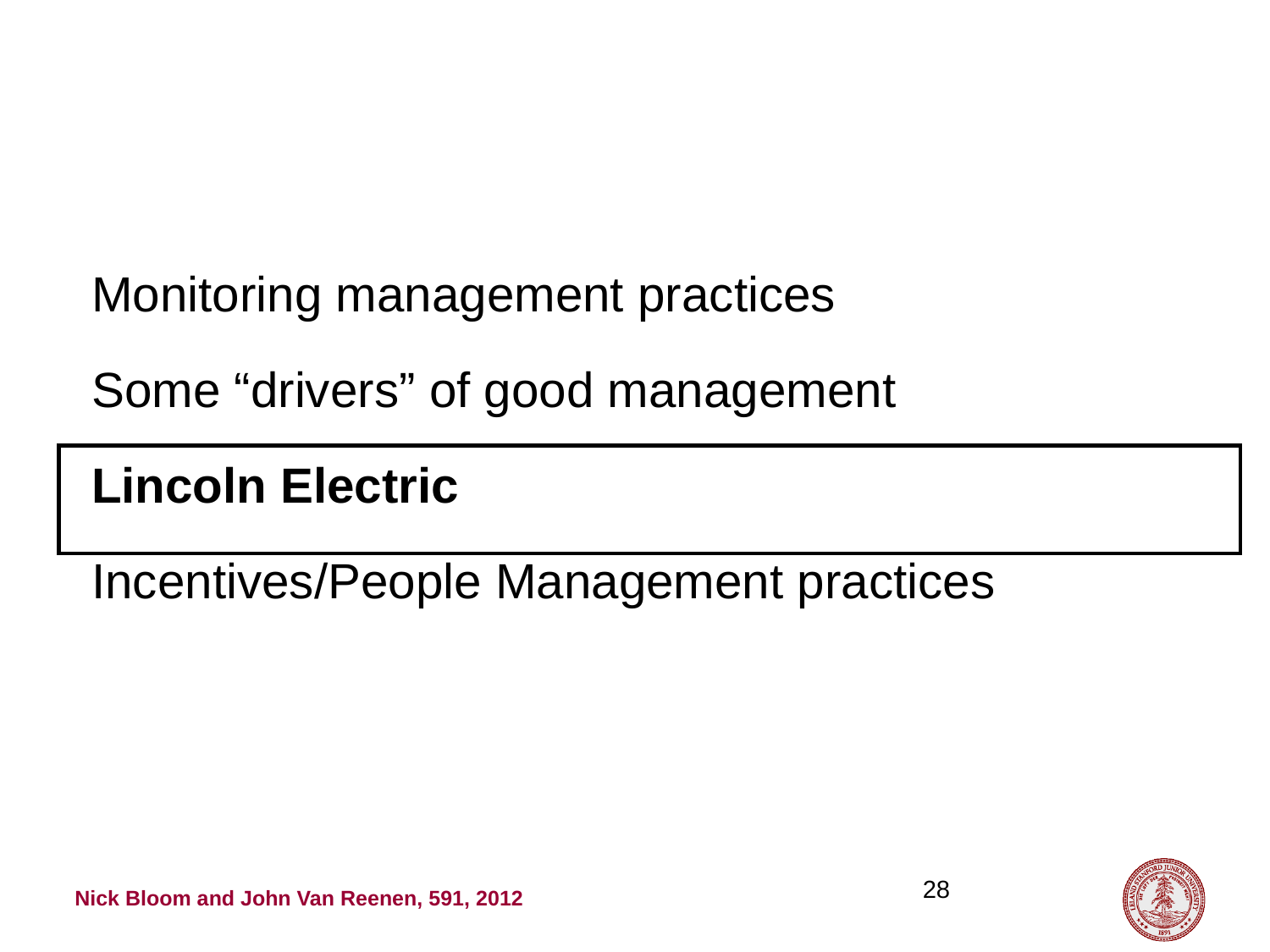

Monitoring management practices
Some “drivers” of good management
Lincoln Electric
Incentives/People Management practices

28